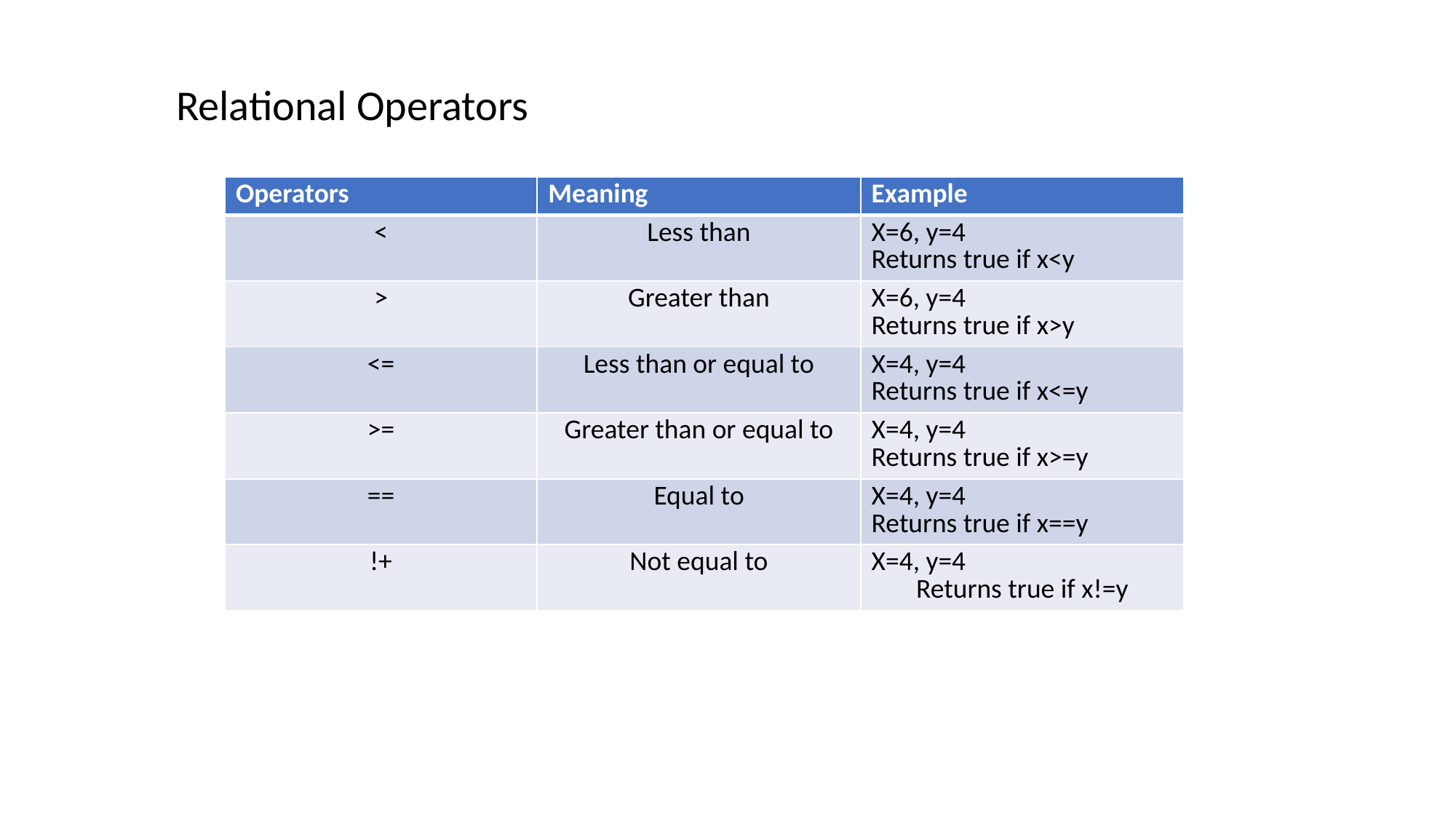

Relational Operators
| Operators | Meaning | Example |
| --- | --- | --- |
| < | Less than | X=6, y=4 Returns true if x<y |
| > | Greater than | X=6, y=4 Returns true if x>y |
| <= | Less than or equal to | X=4, y=4 Returns true if x<=y |
| >= | Greater than or equal to | X=4, y=4 Returns true if x>=y |
| == | Equal to | X=4, y=4 Returns true if x==y |
| !+ | Not equal to | X=4, y=4 Returns true if x!=y |